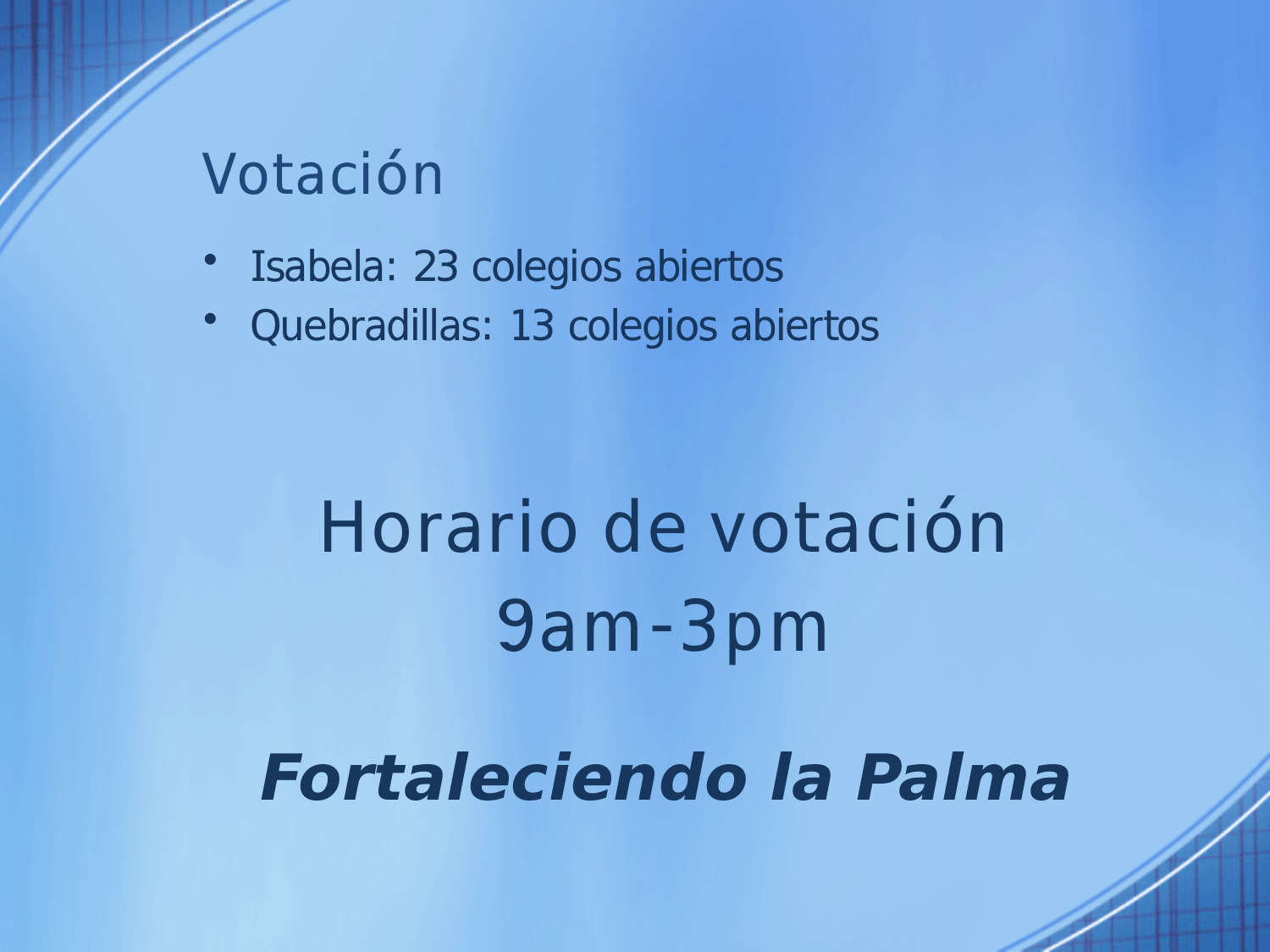

# Votación
Isabela: 23 colegios abiertos
Quebradillas: 13 colegios abiertos

Horario de votación
9am-3pm

Fortaleciendo la Palma